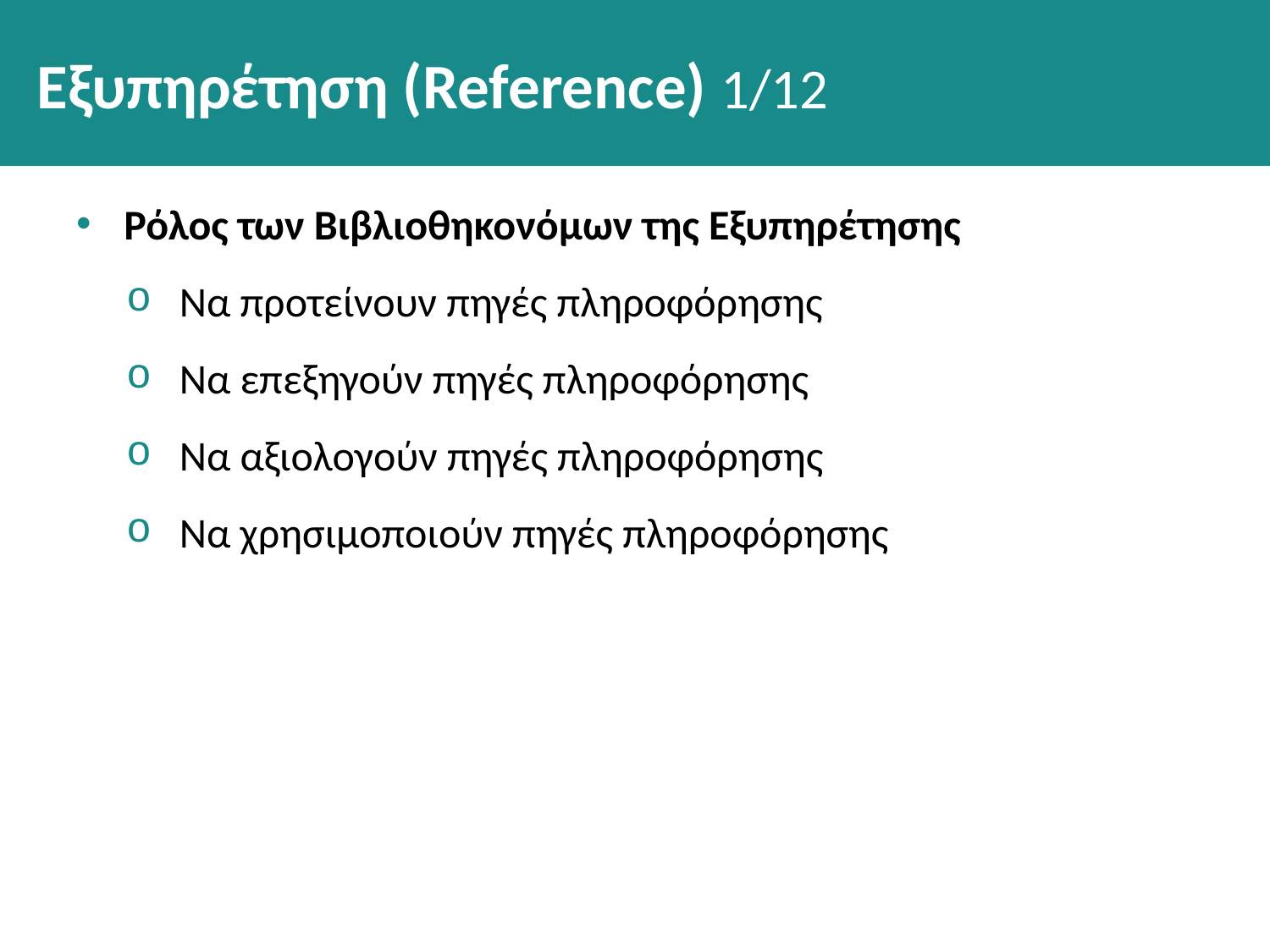

# Εξυπηρέτηση (Reference) 1/12
Ρόλος των Βιβλιοθηκονόμων της Εξυπηρέτησης
Να προτείνουν πηγές πληροφόρησης
Να επεξηγούν πηγές πληροφόρησης
Να αξιολογούν πηγές πληροφόρησης
Να χρησιμοποιούν πηγές πληροφόρησης